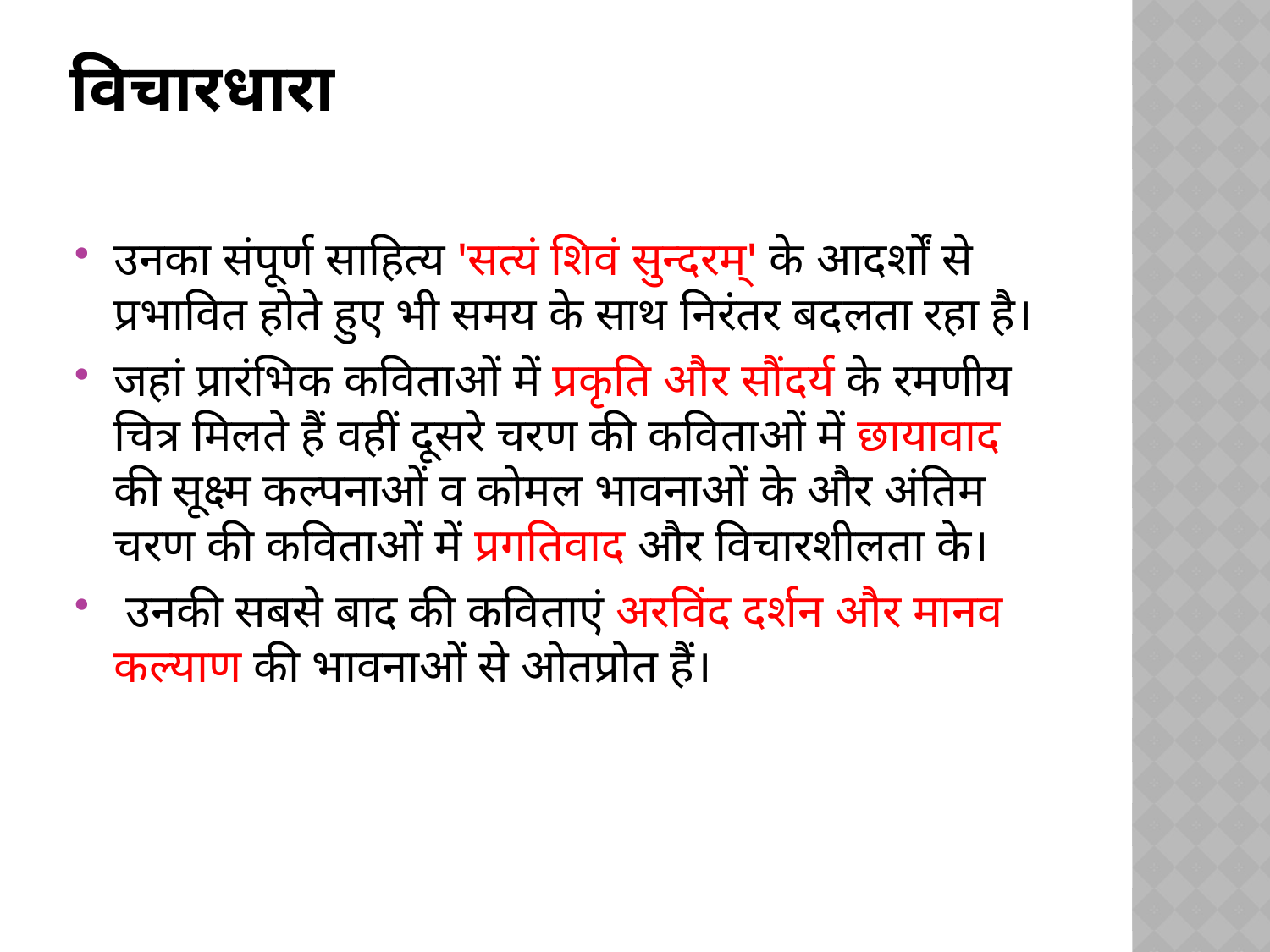

# विचारधारा
उनका संपूर्ण साहित्य 'सत्यं शिवं सुन्दरम्' के आदर्शों से प्रभावित होते हुए भी समय के साथ निरंतर बदलता रहा है।
जहां प्रारंभिक कविताओं में प्रकृति और सौंदर्य के रमणीय चित्र मिलते हैं वहीं दूसरे चरण की कविताओं में छायावाद की सूक्ष्म कल्पनाओं व कोमल भावनाओं के और अंतिम चरण की कविताओं में प्रगतिवाद और विचारशीलता के।
 उनकी सबसे बाद की कविताएं अरविंद दर्शन और मानव कल्याण की भावनाओं से ओतप्रोत हैं।